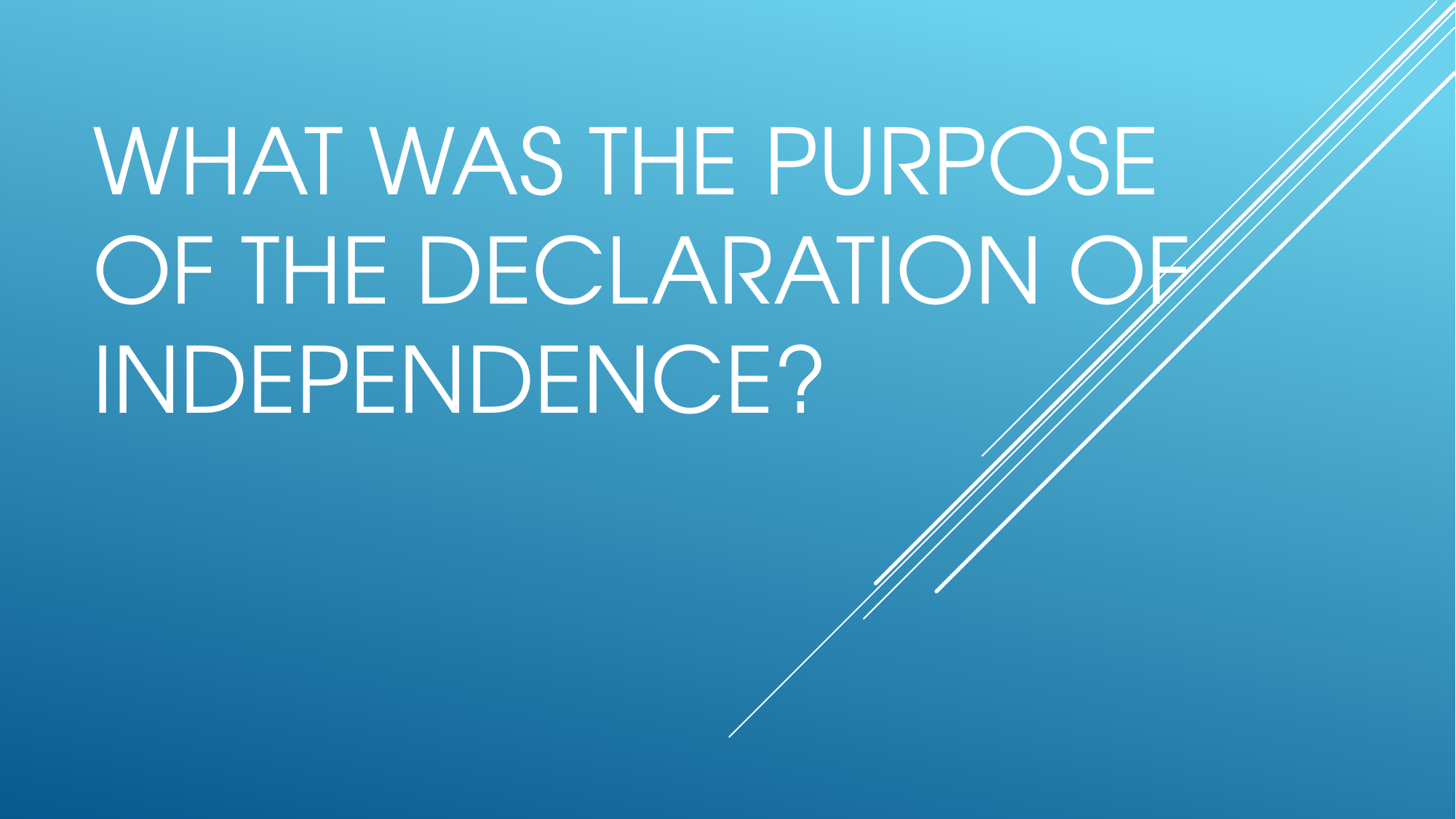

# What was the purpose of the Declaration of Independence?